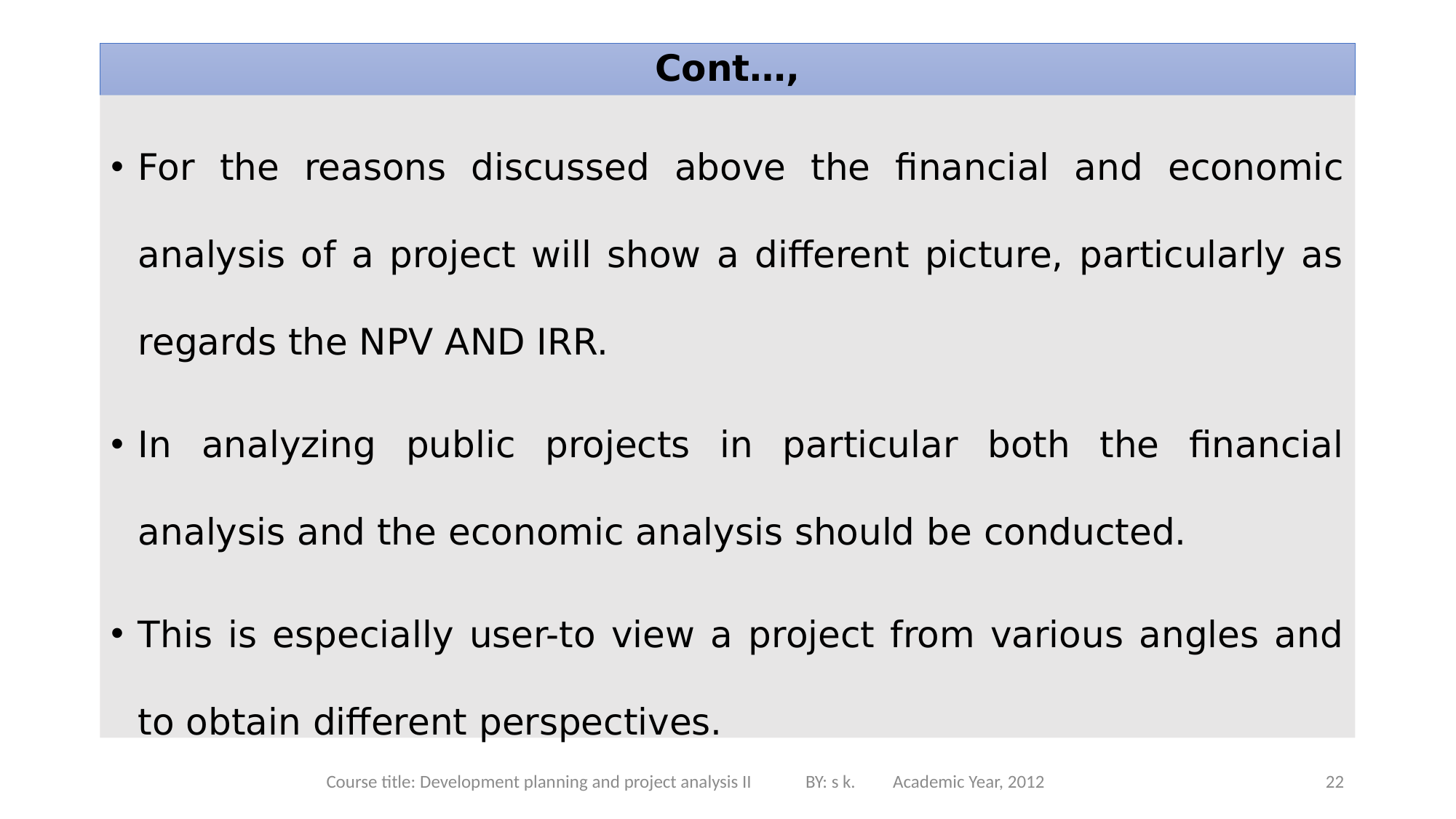

# Cont…,
For the reasons discussed above the financial and economic analysis of a project will show a different picture, particularly as regards the NPV AND IRR.
In analyzing public projects in particular both the financial analysis and the economic analysis should be conducted.
This is especially user-to view a project from various angles and to obtain different perspectives.

Course title: Development planning and project analysis II             BY: s k.         Academic Year, 2012
22